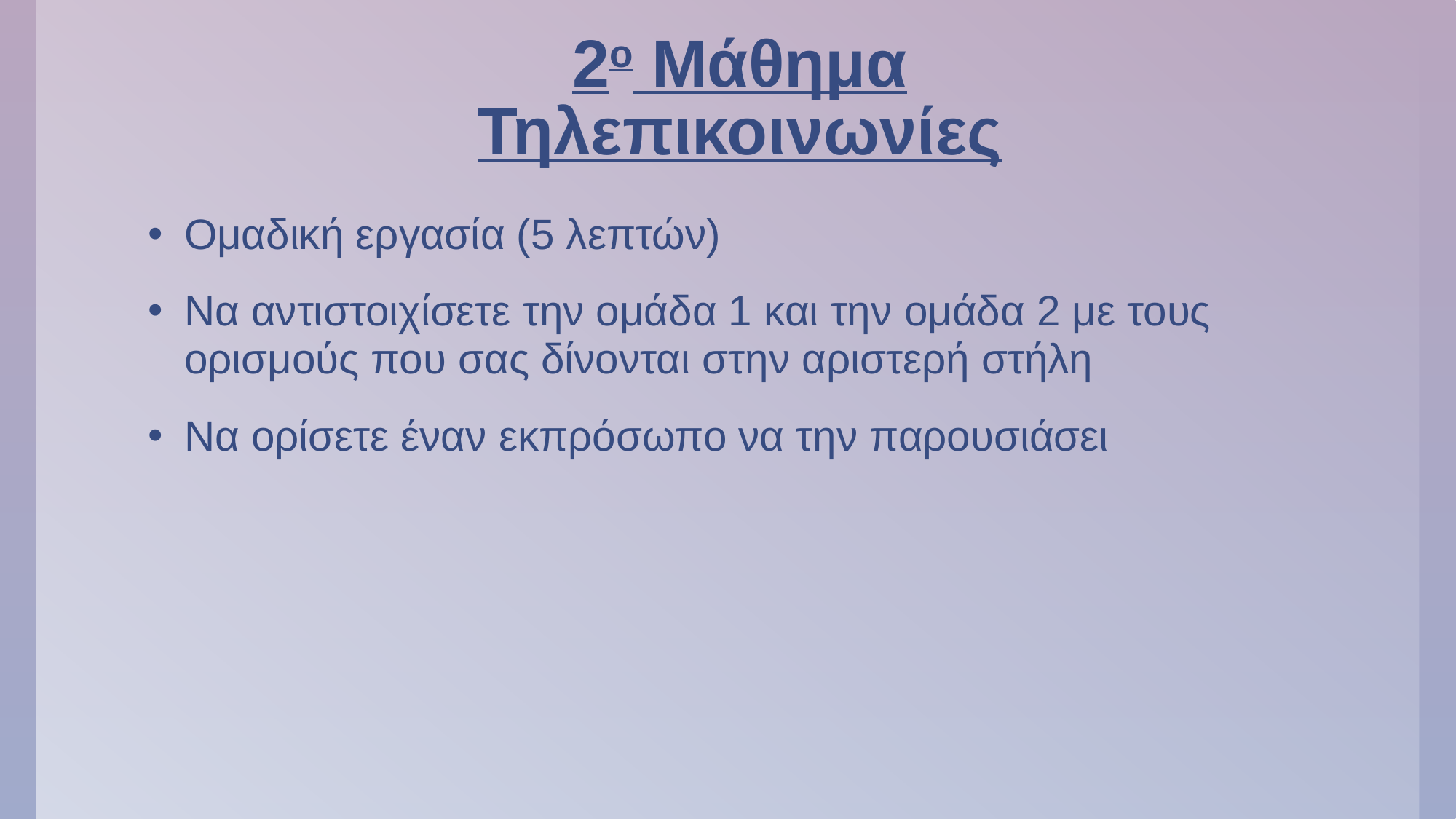

# 2ο Μάθημα Τηλεπικοινωνίες
Ομαδική εργασία (5 λεπτών)
Να αντιστοιχίσετε την ομάδα 1 και την ομάδα 2 με τους ορισμούς που σας δίνονται στην αριστερή στήλη
Να ορίσετε έναν εκπρόσωπο να την παρουσιάσει